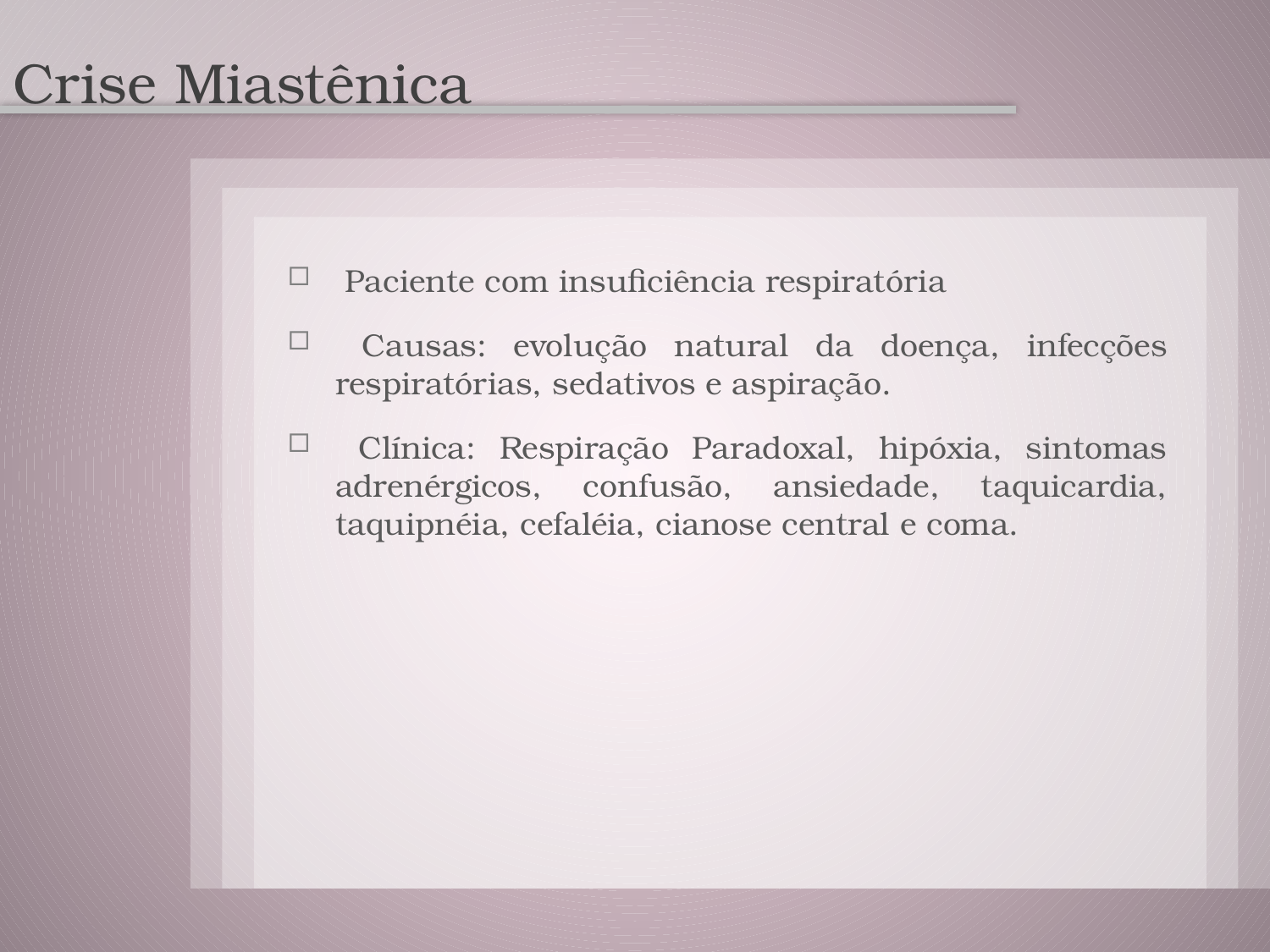

# Crise Miastênica
 Paciente com insuficiência respiratória
 Causas: evolução natural da doença, infecções respiratórias, sedativos e aspiração.
 Clínica: Respiração Paradoxal, hipóxia, sintomas adrenérgicos, confusão, ansiedade, taquicardia, taquipnéia, cefaléia, cianose central e coma.